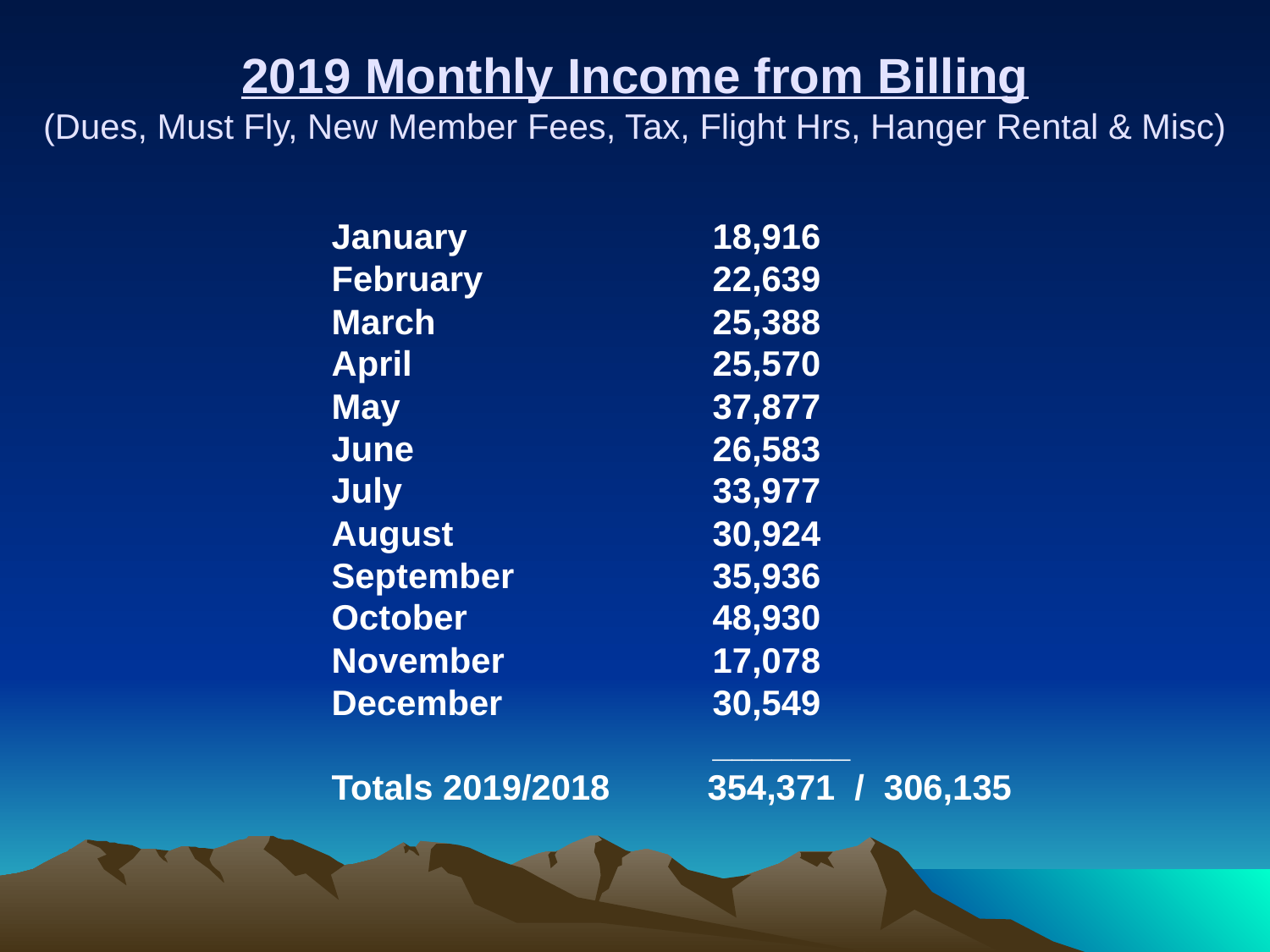

2019 Monthly Income from Billing
(Dues, Must Fly, New Member Fees, Tax, Flight Hrs, Hanger Rental & Misc)
January		18,916
February		22,639
March			25,388
April			25,570
May			37,877
June			26,583
July			33,977
August			30,924
September		35,936
October		48,930
November		17,078
December		30,549
			_______
Totals 2019/2018          354,371  /  306,135